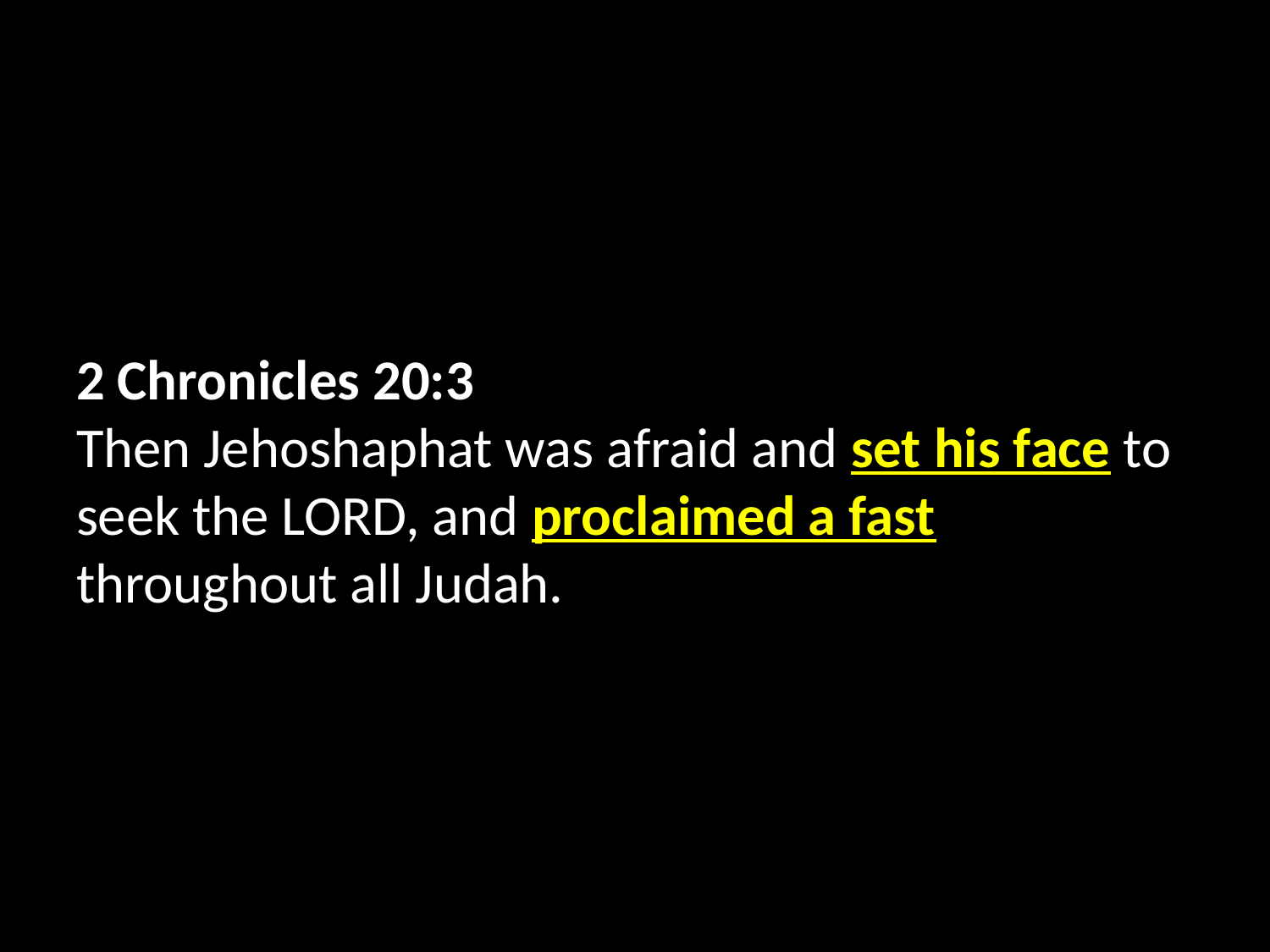

2 Chronicles 20:3
Then Jehoshaphat was afraid and set his face to  seek the LORD, and proclaimed a fast throughout all Judah.